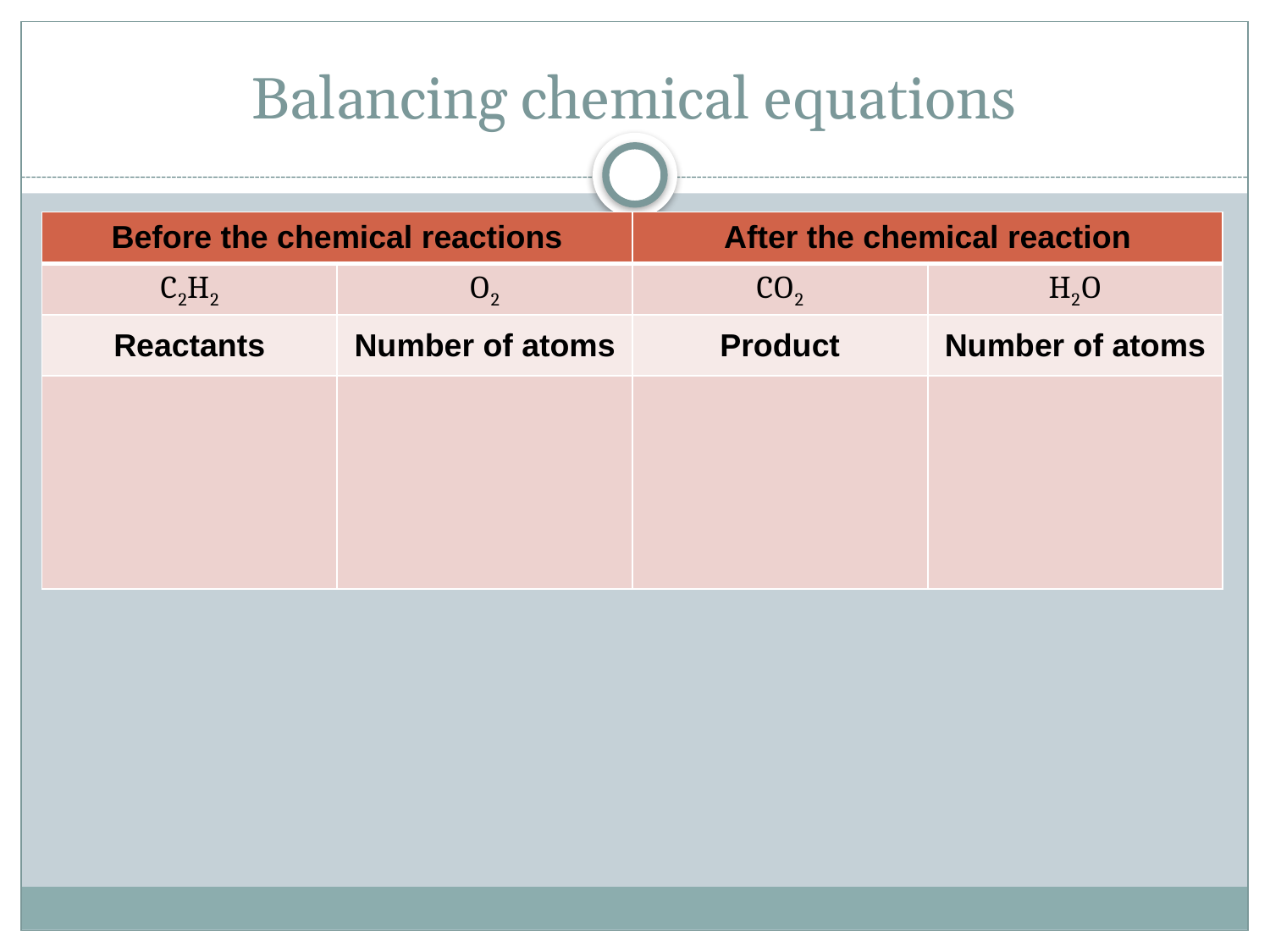

# Balancing chemical equations
| Before the chemical reactions |  | After the chemical reaction |  |
| --- | --- | --- | --- |
| C2H2 | O2 | CO2 | H2O |
| Reactants | Number of atoms | Product | Number of atoms |
|  |  |  |  |